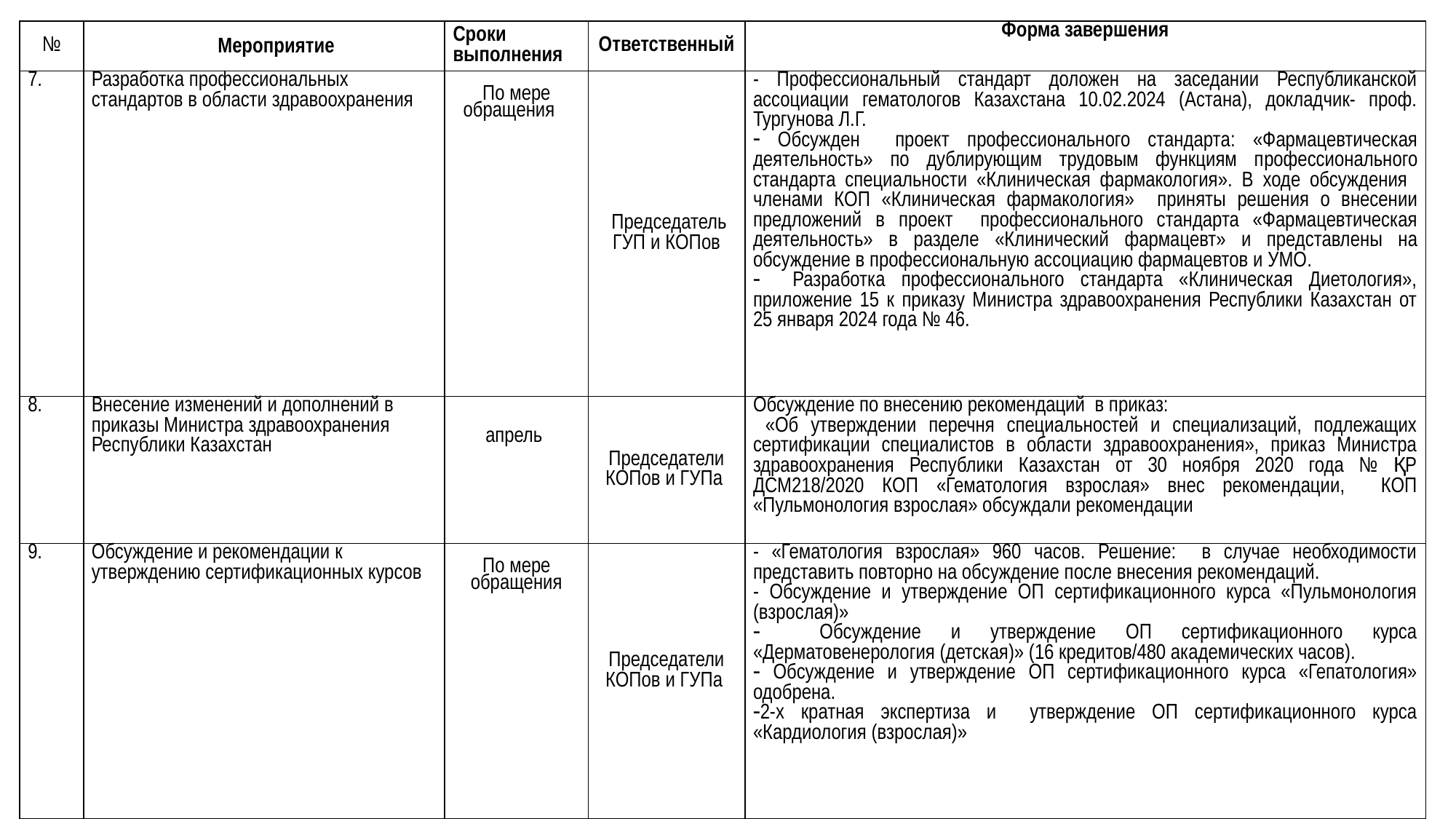

| № | Мероприятие | Сроки выполнения | Ответственный | Форма завершения |
| --- | --- | --- | --- | --- |
| 7. | Разработка профессиональных стандартов в области здравоохранения | По мере обращения | Председатель ГУП и КОПов | - Профессиональный стандарт доложен на заседании Республиканской ассоциации гематологов Казахстана 10.02.2024 (Астана), докладчик- проф. Тургунова Л.Г. Обсужден проект профессионального стандарта: «Фармацевтическая деятельность» по дублирующим трудовым функциям профессионального стандарта специальности «Клиническая фармакология». В ходе обсуждения членами КОП «Клиническая фармакология» приняты решения о внесении предложений в проект профессионального стандарта «Фармацевтическая деятельность» в разделе «Клинический фармацевт» и представлены на обсуждение в профессиональную ассоциацию фармацевтов и УМО. Разработка профессионального стандарта «Клиническая Диетология», приложение 15 к приказу Министра здравоохранения Республики Казахстан от 25 января 2024 года № 46. |
| 8. | Внесение изменений и дополнений в приказы Министра здравоохранения Республики Казахстан | апрель | Председатели КОПов и ГУПа | Обсуждение по внесению рекомендаций в приказ: «Об утверждении перечня специальностей и специализаций, подлежащих сертификации специалистов в области здравоохранения», приказ Министра здравоохранения Республики Казахстан от 30 ноября 2020 года № ҚР ДСМ218/2020 КОП «Гематология взрослая» внес рекомендации, КОП «Пульмонология взрослая» обсуждали рекомендации |
| 9. | Обсуждение и рекомендации к утверждению сертификационных курсов | По мере обращения | Председатели КОПов и ГУПа | - «Гематология взрослая» 960 часов. Решение: в случае необходимости представить повторно на обсуждение после внесения рекомендаций. - Обсуждение и утверждение ОП сертификационного курса «Пульмонология (взрослая)» Обсуждение и утверждение ОП сертификационного курса «Дерматовенерология (детская)» (16 кредитов/480 академических часов). Обсуждение и утверждение ОП сертификационного курса «Гепатология» одобрена. 2-х кратная экспертиза и утверждение ОП сертификационного курса «Кардиология (взрослая)» |